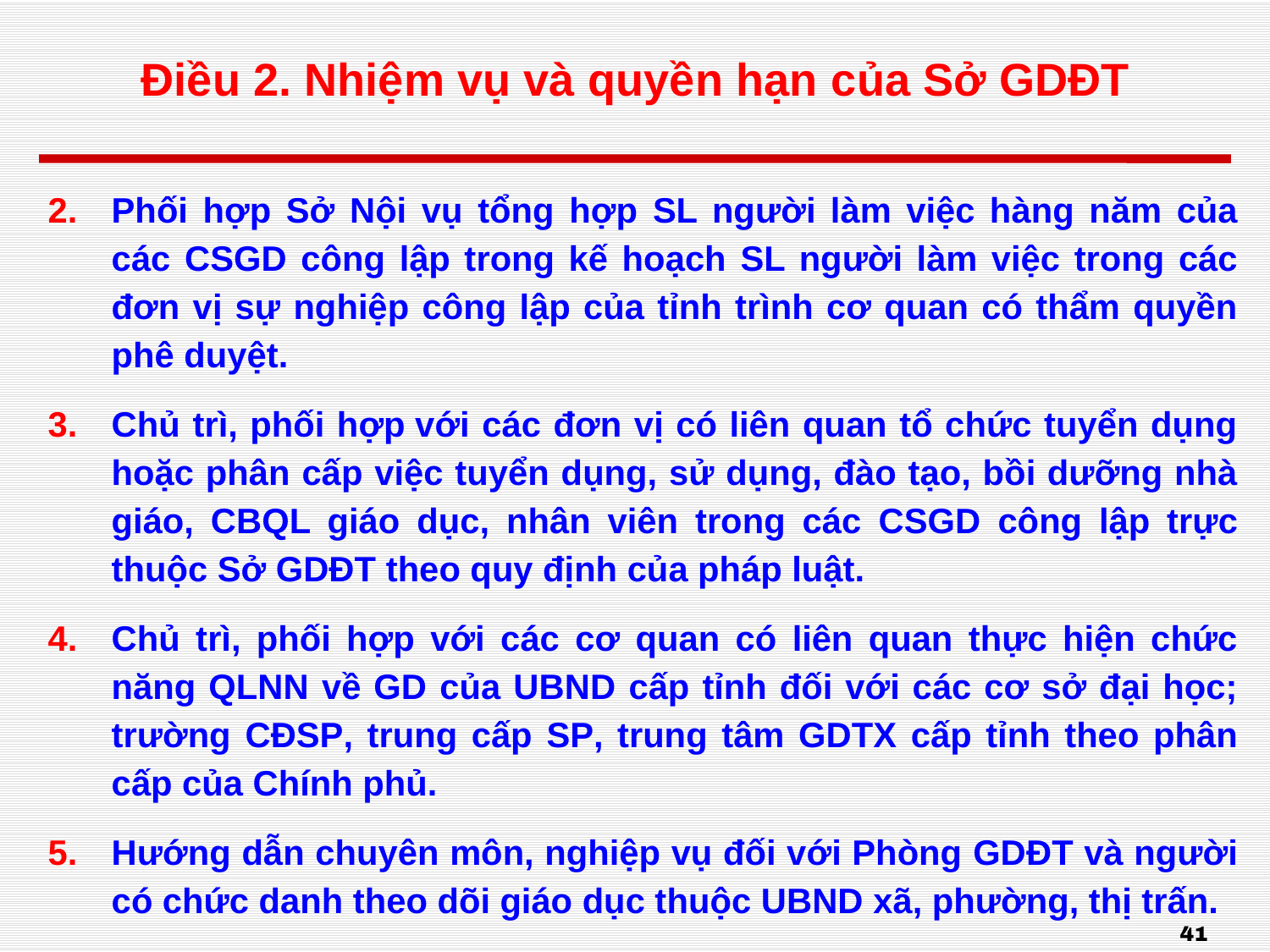

# Điều 2. Nhiệm vụ và quyền hạn của Sở GDĐT
Phối hợp Sở Nội vụ tổng hợp SL người làm việc hàng năm của các CSGD công lập trong kế hoạch SL người làm việc trong các đơn vị sự nghiệp công lập của tỉnh trình cơ quan có thẩm quyền phê duyệt.
Chủ trì, phối hợp với các đơn vị có liên quan tổ chức tuyển dụng hoặc phân cấp việc tuyển dụng, sử dụng, đào tạo, bồi dưỡng nhà giáo, CBQL giáo dục, nhân viên trong các CSGD công lập trực thuộc Sở GDĐT theo quy định của pháp luật.
Chủ trì, phối hợp với các cơ quan có liên quan thực hiện chức năng QLNN về GD của UBND cấp tỉnh đối với các cơ sở đại học; trường CĐSP, trung cấp SP, trung tâm GDTX cấp tỉnh theo phân cấp của Chính phủ.
Hướng dẫn chuyên môn, nghiệp vụ đối với Phòng GDĐT và người có chức danh theo dõi giáo dục thuộc UBND xã, phường, thị trấn.